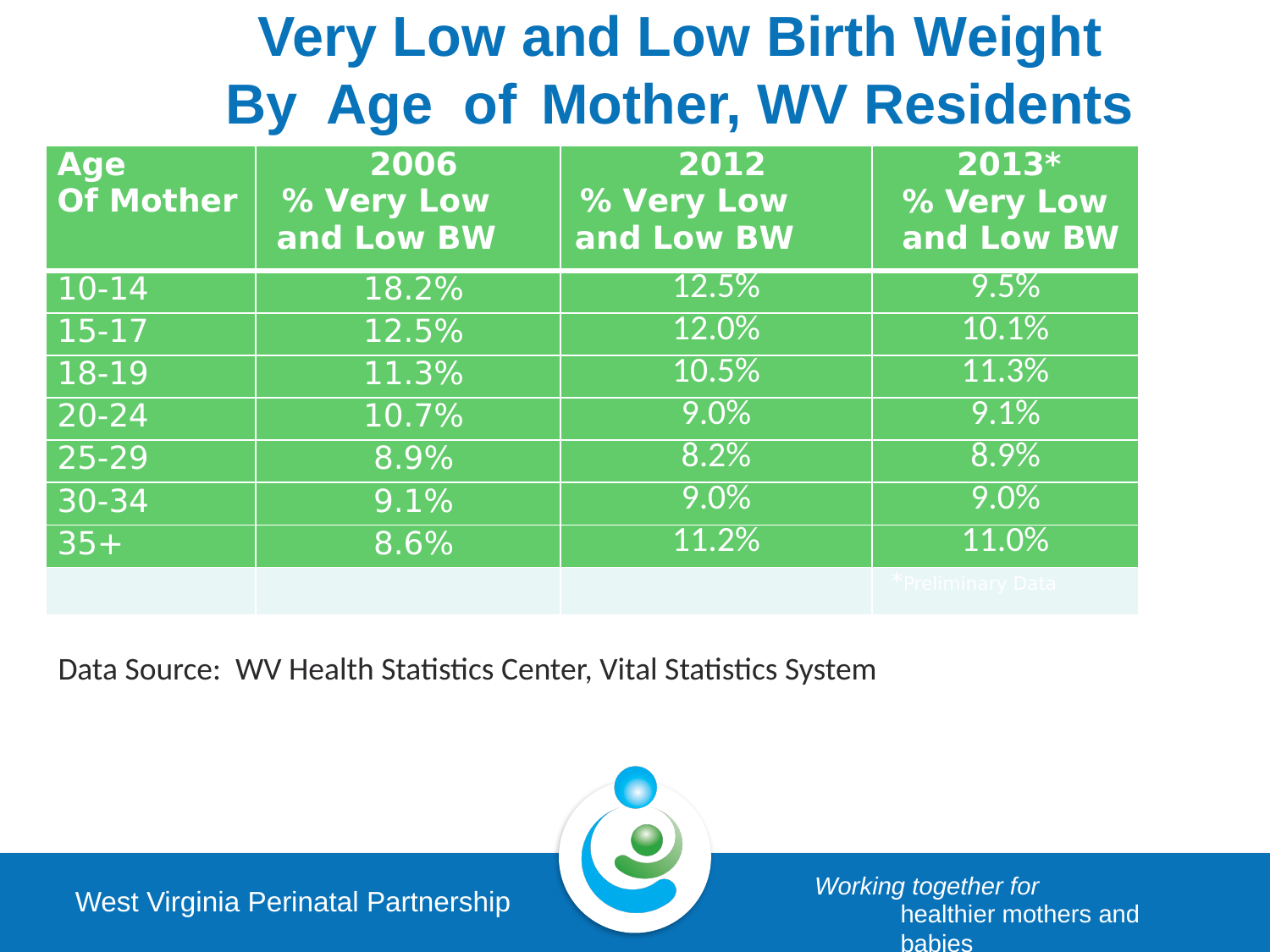

Very Low and Low Birth Weight
By	Age	of	Mother, WV Residents
| Age Of Mother | 2006 % Very Low and Low BW | 2012 % Very Low and Low BW | 2013\* % Very Low and Low BW |
| --- | --- | --- | --- |
| 10-14 | 18.2% | 12.5% | 9.5% |
| 15-17 | 12.5% | 12.0% | 10.1% |
| 18-19 | 11.3% | 10.5% | 11.3% |
| 20-24 | 10.7% | 9.0% | 9.1% |
| 25-29 | 8.9% | 8.2% | 8.9% |
| 30-34 | 9.1% | 9.0% | 9.0% |
| 35+ | 8.6% | 11.2% | 11.0% |
|  |  |  | \*Preliminary Data |
Data Source:  WV Health Statistics Center, Vital Statistics System